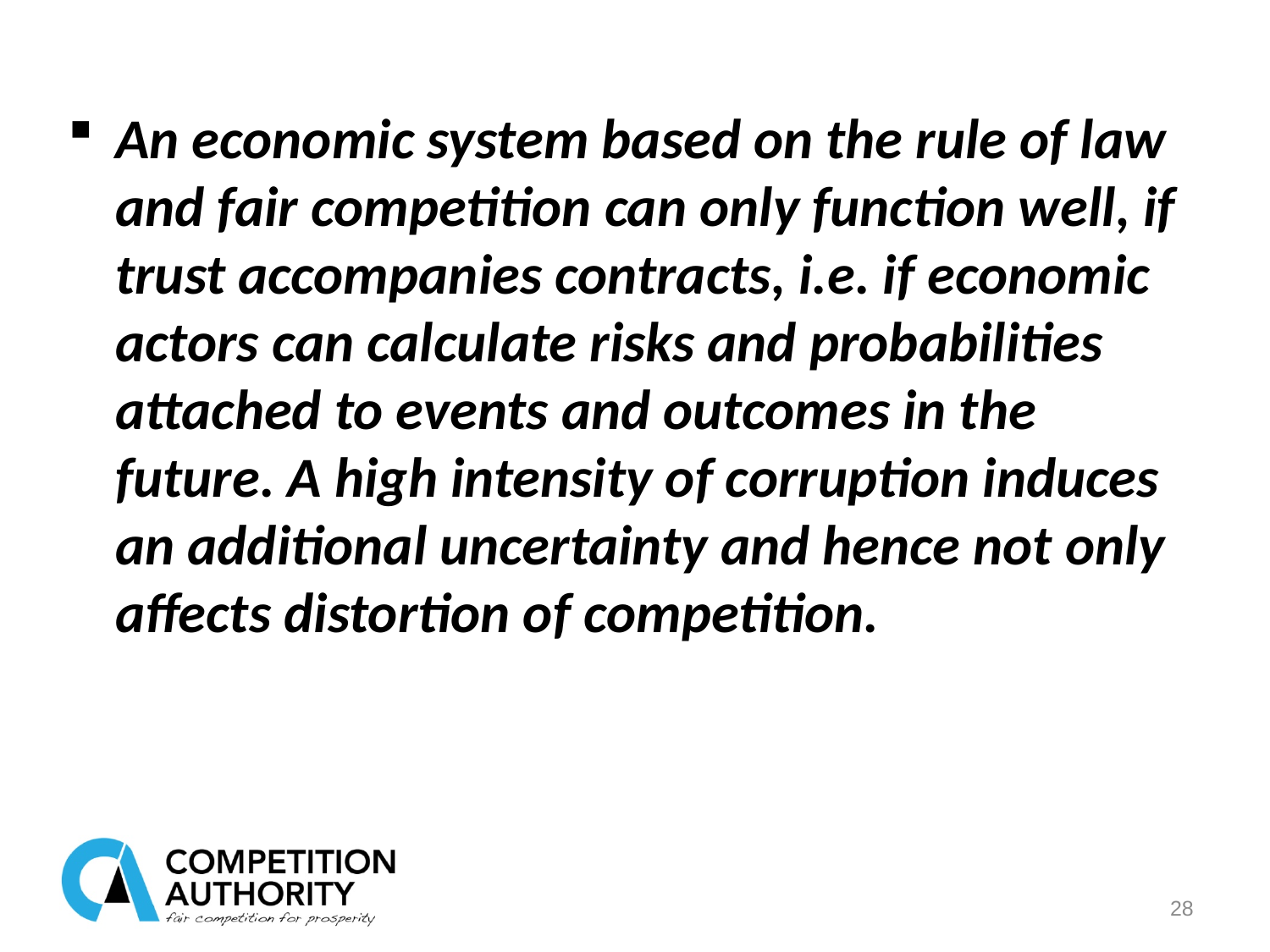

An economic system based on the rule of law and fair competition can only function well, if trust accompanies contracts, i.e. if economic actors can calculate risks and probabilities attached to events and outcomes in the future. A high intensity of corruption induces an additional uncertainty and hence not only affects distortion of competition.
28